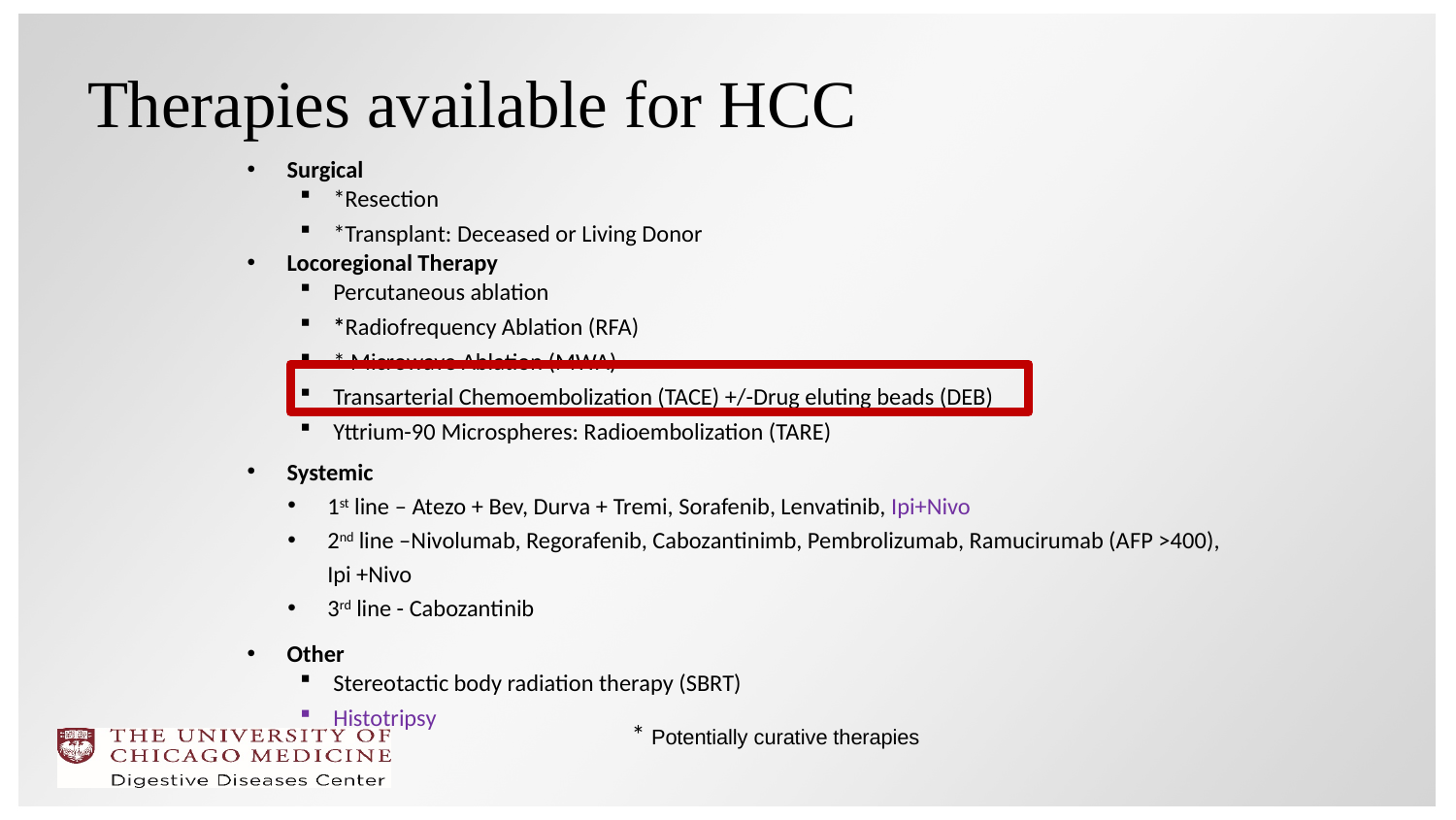

# Therapies available for HCC
Surgical
*Resection
*Transplant: Deceased or Living Donor
Locoregional Therapy
Percutaneous ablation
*Radiofrequency Ablation (RFA)
* Microwave Ablation (MWA)
Transarterial Chemoembolization (TACE) +/-Drug eluting beads (DEB)
Yttrium-90 Microspheres: Radioembolization (TARE)
Systemic
1st line – Atezo + Bev, Durva + Tremi, Sorafenib, Lenvatinib, Ipi+Nivo
2nd line –Nivolumab, Regorafenib, Cabozantinimb, Pembrolizumab, Ramucirumab (AFP >400), Ipi +Nivo
3rd line - Cabozantinib

Other
Stereotactic body radiation therapy (SBRT)
Histotripsy

* Potentially curative therapies